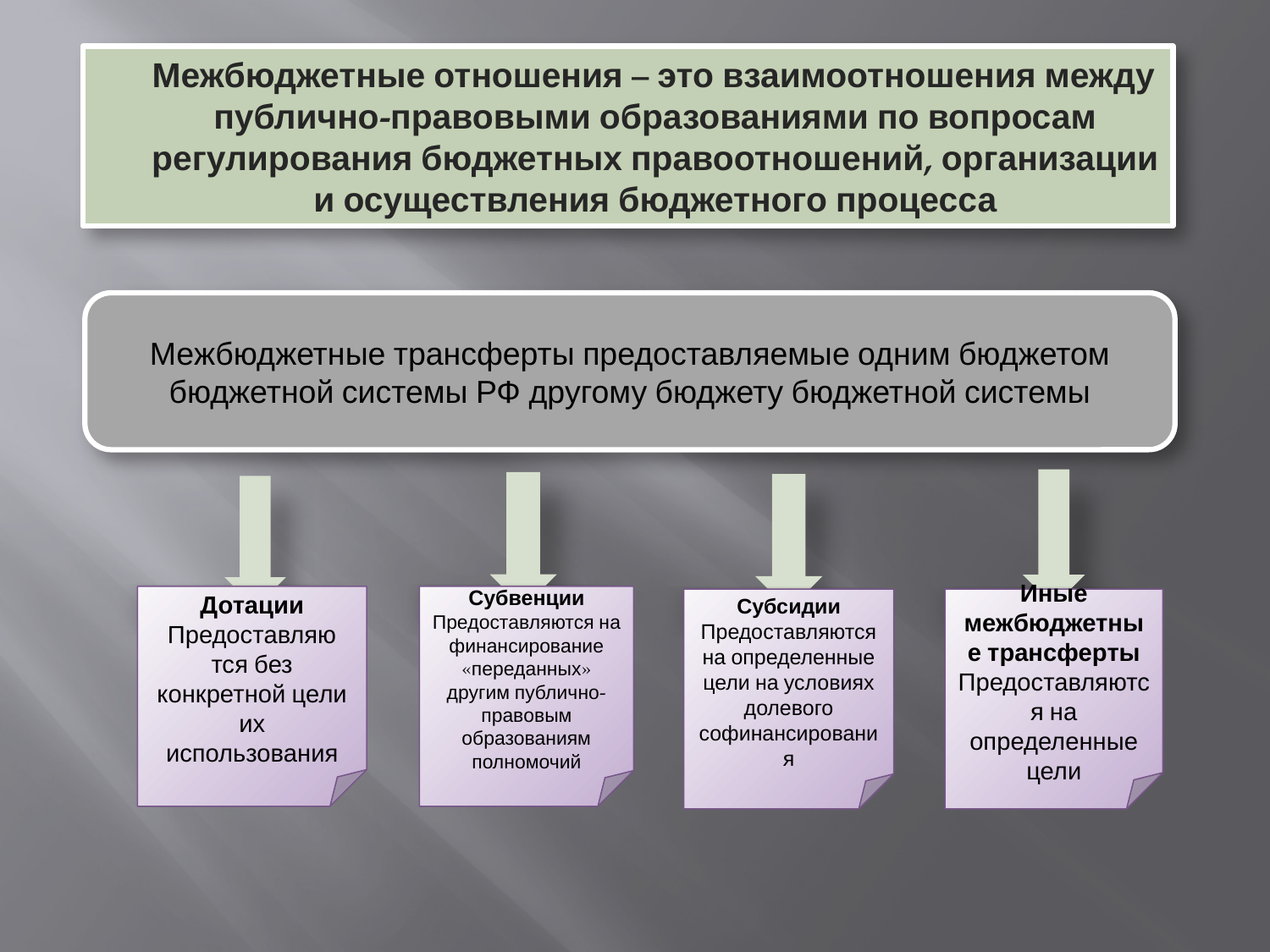

# Межбюджетные отношения – это взаимоотношения между публично-правовыми образованиями по вопросам регулирования бюджетных правоотношений, организации и осуществления бюджетного процесса

Межбюджетные трансферты предоставляемые одним бюджетом бюджетной системы РФ другому бюджету бюджетной системы

Дотации Предоставляю тся без конкретной цели их использования
Субвенции Предоставляются на финансирование «переданных» другим публично- правовым образованиям полномочий
Субсидии Предоставляются на определенные цели на условиях долевого софинансирования
Иные межбюджетные трансферты Предоставляются на определенные цели